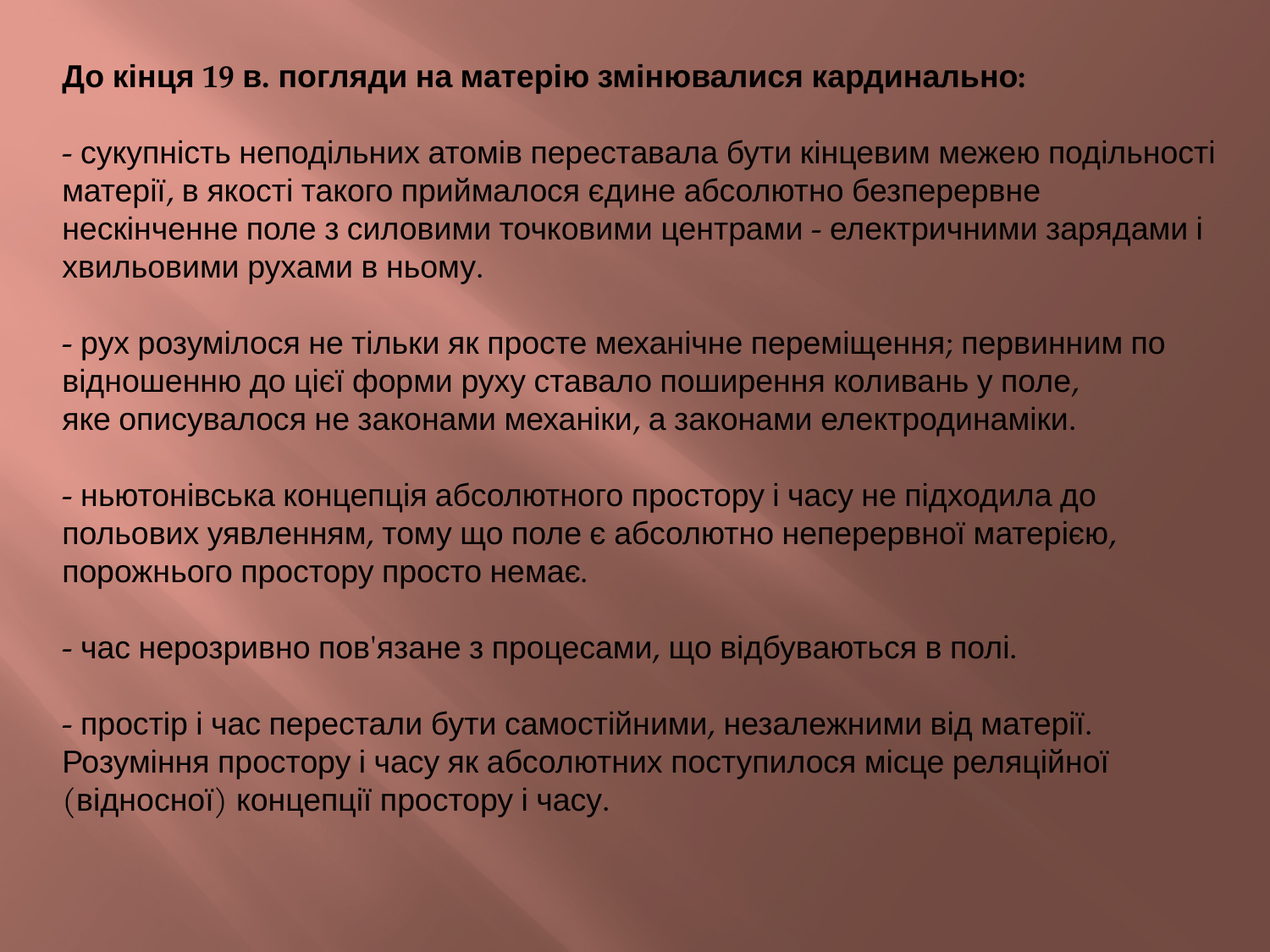

До кінця 19 в. погляди на матерію змінювалися кардинально: 
- сукупність неподільних атомів переставала бути кінцевим межею подільності матерії, в якості такого приймалося єдине абсолютно безперервне нескінченне поле з силовими точковими центрами - електричними зарядами і хвильовими рухами в ньому.
- рух розумілося не тільки як просте механічне переміщення; первинним по відношенню до цієї форми руху ставало поширення коливань у поле, яке описувалося не законами механіки, а законами електродинаміки.
- ньютонівська концепція абсолютного простору і часу не підходила до польових уявленням, тому що поле є абсолютно неперервної матерією, порожнього простору просто немає.
- час нерозривно пов'язане з процесами, що відбуваються в полі.
- простір і час перестали бути самостійними, незалежними від матерії. Розуміння простору і часу як абсолютних поступилося місце реляційної (відносної) концепції простору і часу.